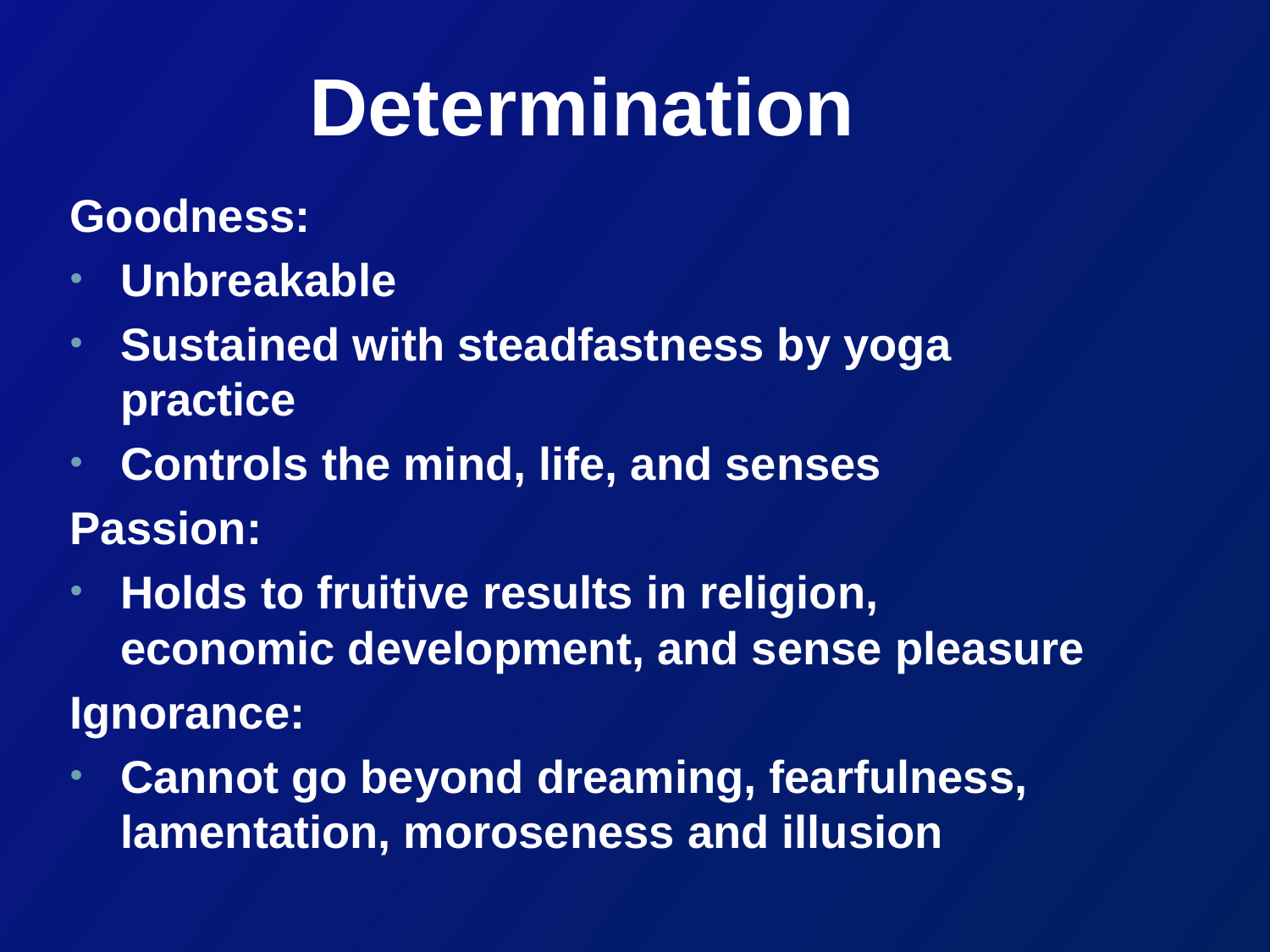

# Determination
Goodness:
Unbreakable
Sustained with steadfastness by yoga practice
Controls the mind, life, and senses
Passion:
Holds to fruitive results in religion, economic development, and sense pleasure
Ignorance:
Cannot go beyond dreaming, fearfulness, lamentation, moroseness and illusion